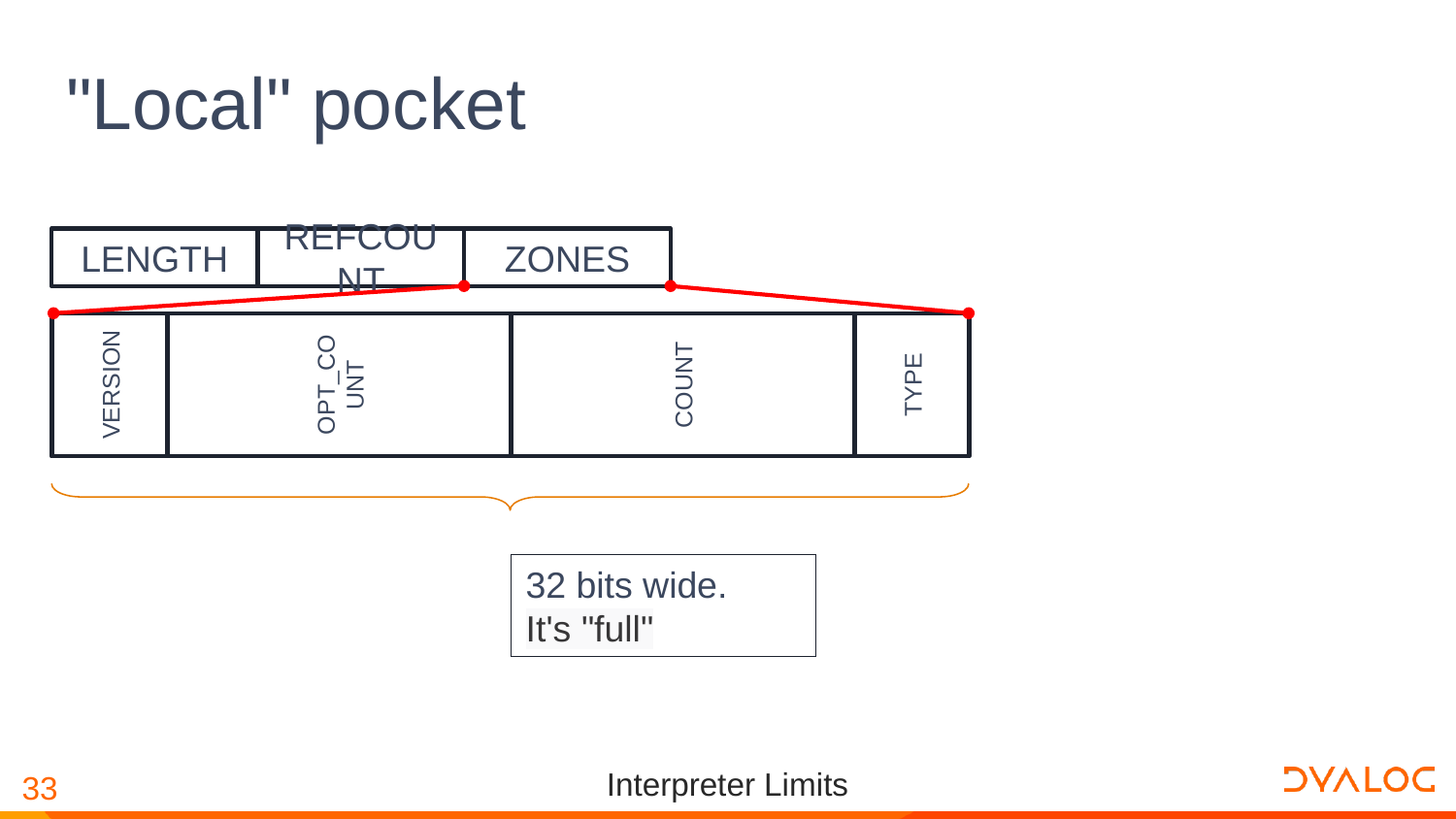

"Local" pocket
REFCOUNT
ZONES
LENGTH
VERSION
OPT_COUNT
COUNT
TYPE

32 bits wide.
It's "full"